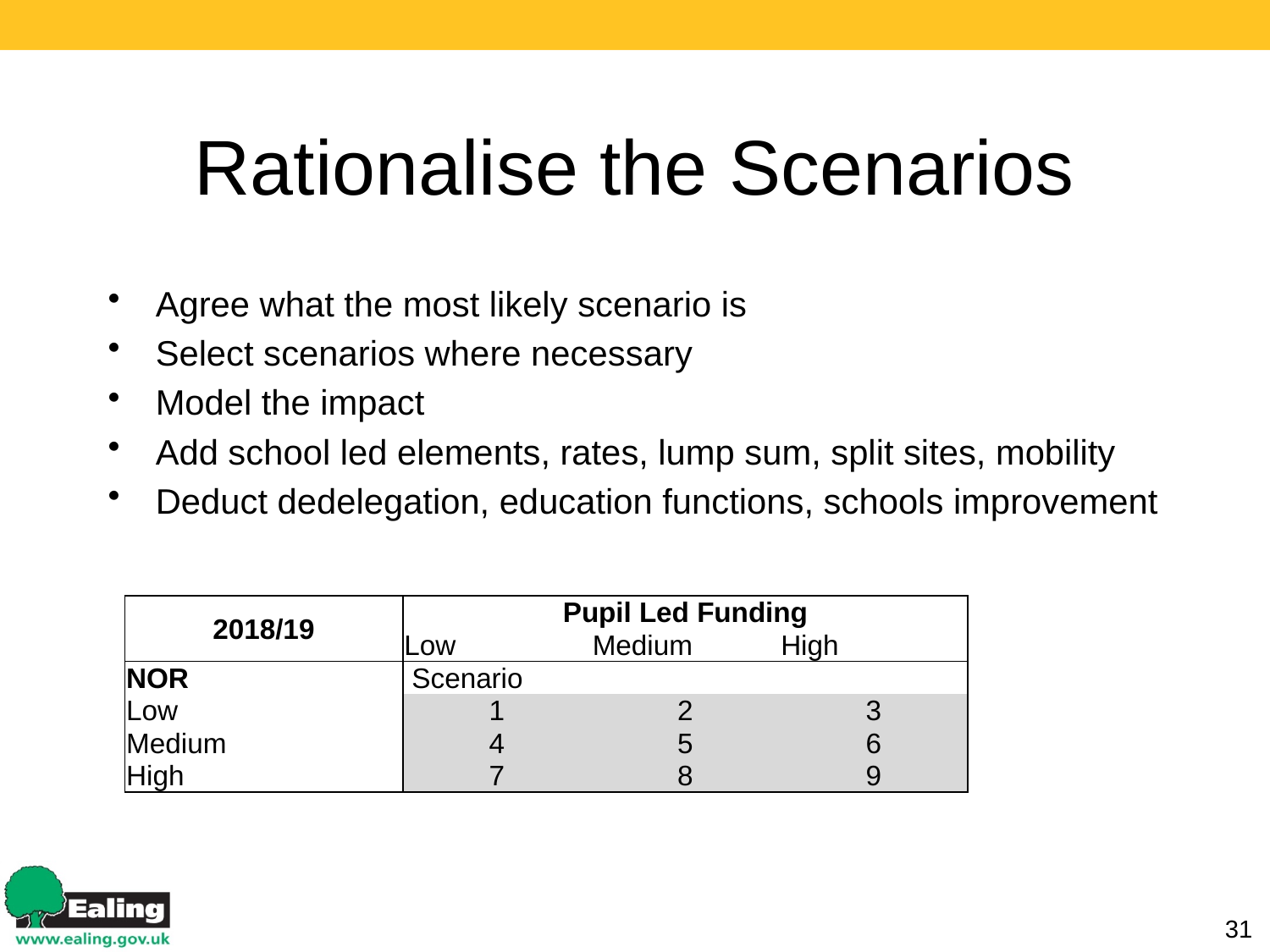

# Rationalise the Scenarios
Agree what the most likely scenario is
Select scenarios where necessary
Model the impact
Add school led elements, rates, lump sum, split sites, mobility
Deduct dedelegation, education functions, schools improvement

| 2018/19 | Pupil Led Funding |  |  |
| --- | --- | --- | --- |
|  | Low | Medium | High |
| NOR | Scenario |  |  |
| Low | 1 | 2 | 3 |
| Medium | 4 | 5 | 6 |
| High | 7 | 8 | 9 |
31